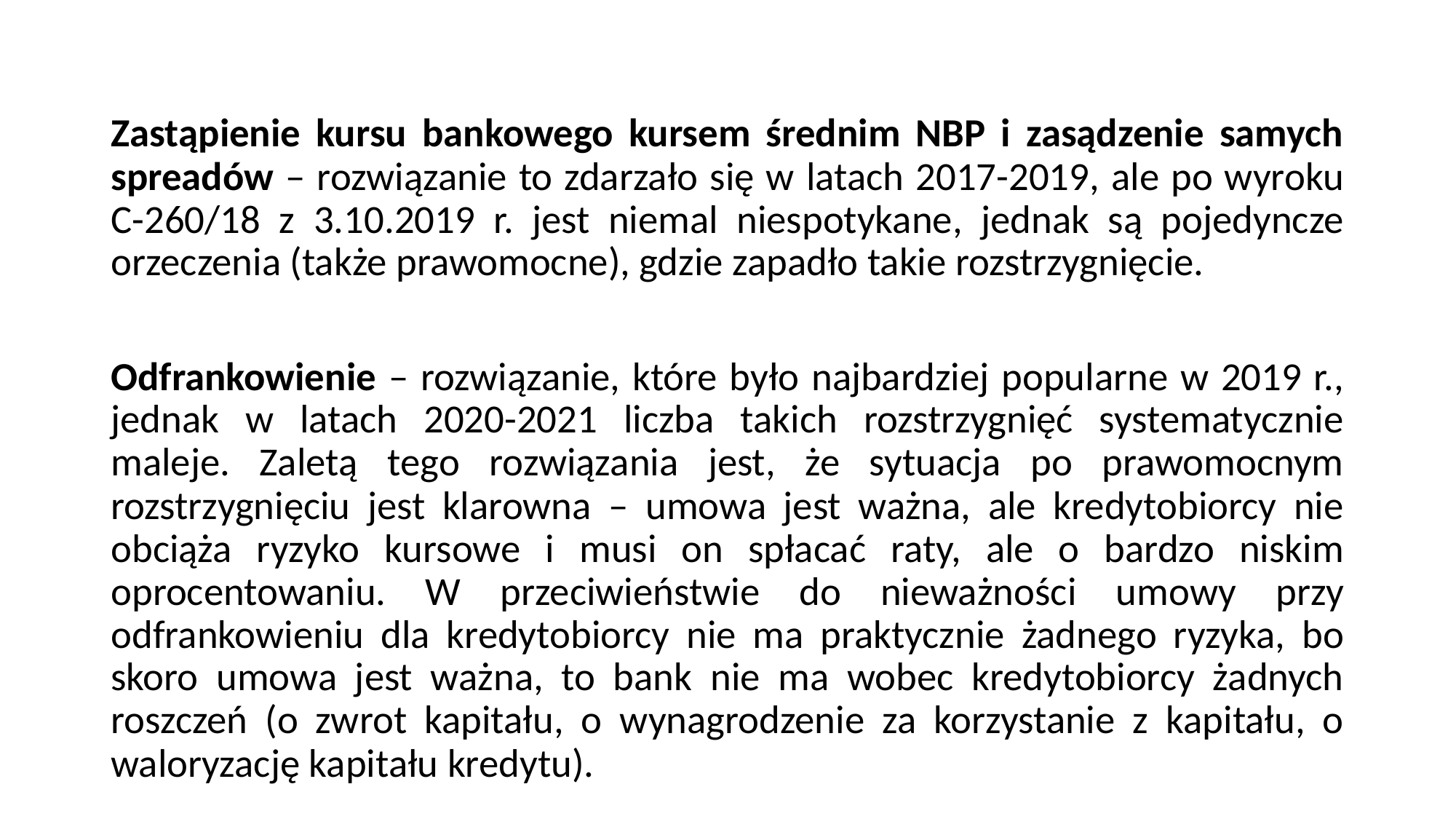

#
Zastąpienie kursu bankowego kursem średnim NBP i zasądzenie samych spreadów – rozwiązanie to zdarzało się w latach 2017-2019, ale po wyroku C-260/18 z 3.10.2019 r. jest niemal niespotykane, jednak są pojedyncze orzeczenia (także prawomocne), gdzie zapadło takie rozstrzygnięcie.

Odfrankowienie – rozwiązanie, które było najbardziej popularne w 2019 r., jednak w latach 2020-2021 liczba takich rozstrzygnięć systematycznie maleje. Zaletą tego rozwiązania jest, że sytuacja po prawomocnym rozstrzygnięciu jest klarowna – umowa jest ważna, ale kredytobiorcy nie obciąża ryzyko kursowe i musi on spłacać raty, ale o bardzo niskim oprocentowaniu. W przeciwieństwie do nieważności umowy przy odfrankowieniu dla kredytobiorcy nie ma praktycznie żadnego ryzyka, bo skoro umowa jest ważna, to bank nie ma wobec kredytobiorcy żadnych roszczeń (o zwrot kapitału, o wynagrodzenie za korzystanie z kapitału, o waloryzację kapitału kredytu).